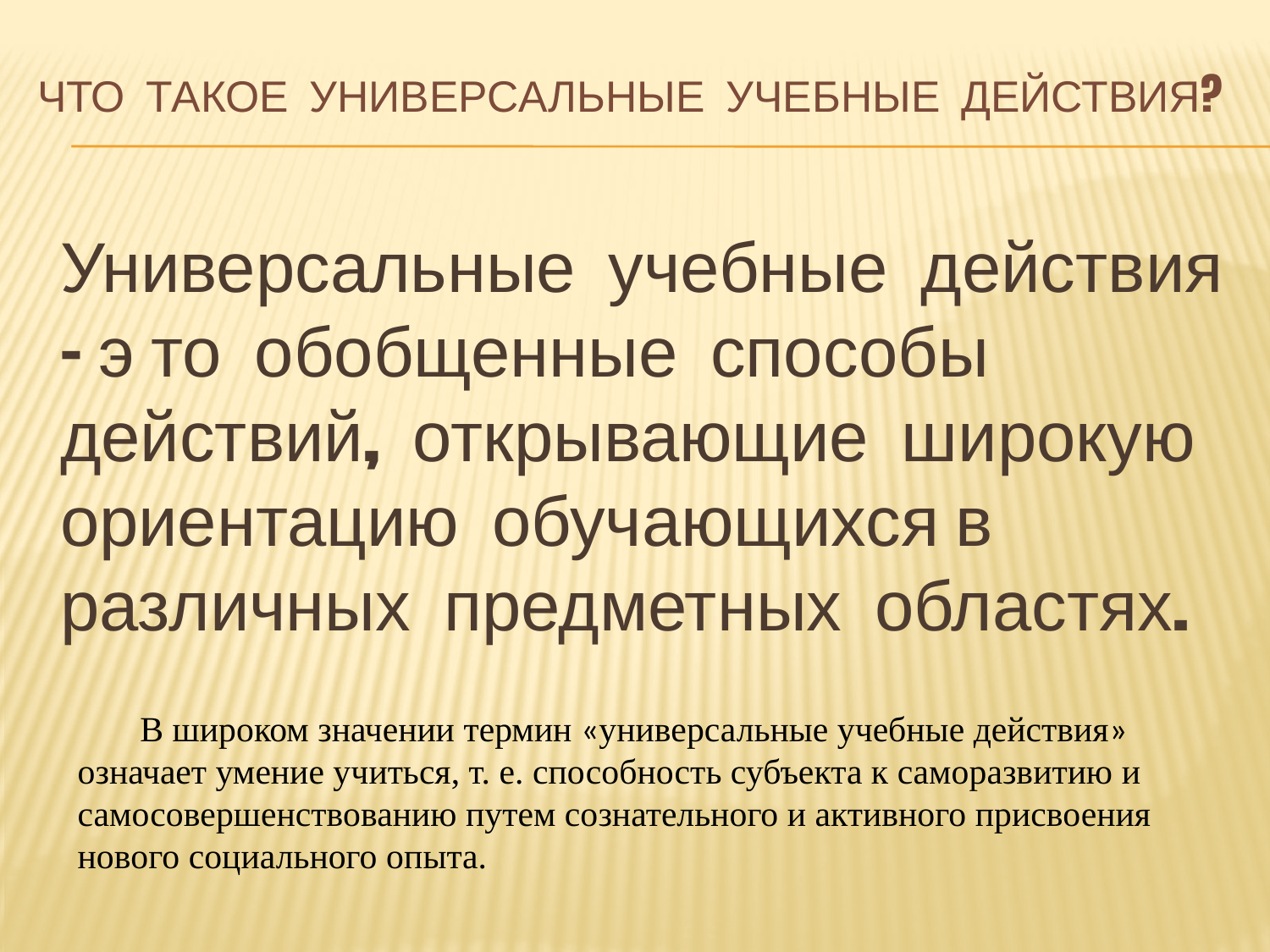

# Что  такое  универсальные  учебные  действия?
	Универсальные  учебные  действия – э то  обобщенные  способы действий,  открывающие  широкую ориентацию  обучающихся в различных  предметных  областях.

В широком значении термин «универсальные учебные действия» означает умение учиться, т. е. способность субъекта к саморазвитию и самосовершенствованию путем сознательного и активного присвоения нового социального опыта.